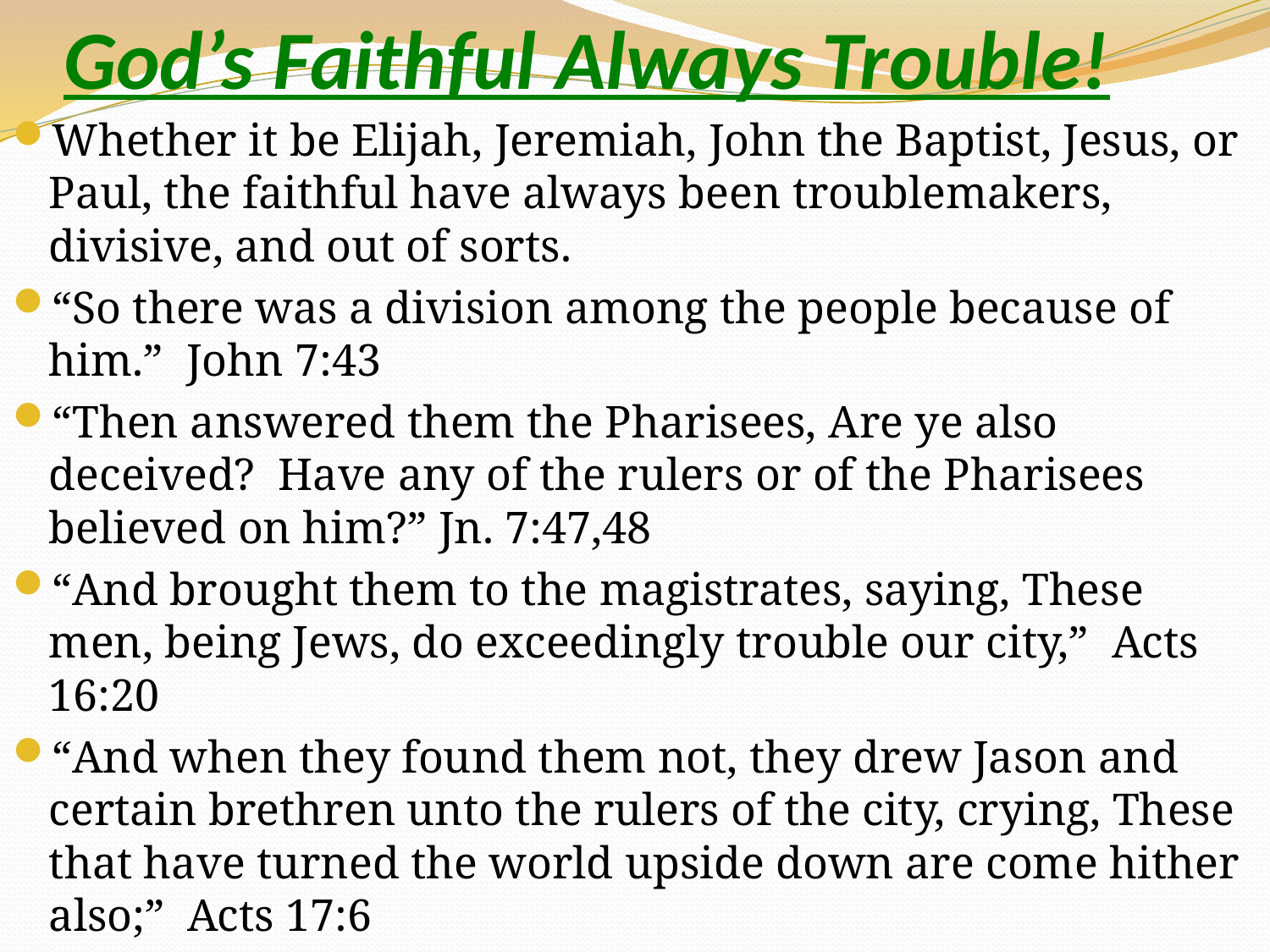

# God’s Faithful Always Trouble!
Whether it be Elijah, Jeremiah, John the Baptist, Jesus, or Paul, the faithful have always been troublemakers, divisive, and out of sorts.
“So there was a division among the people because of him.”  John 7:43
“Then answered them the Pharisees, Are ye also deceived?  Have any of the rulers or of the Pharisees believed on him?” Jn. 7:47,48
“And brought them to the magistrates, saying, These men, being Jews, do exceedingly trouble our city,”  Acts 16:20
“And when they found them not, they drew Jason and certain brethren unto the rulers of the city, crying, These that have turned the world upside down are come hither also;”  Acts 17:6